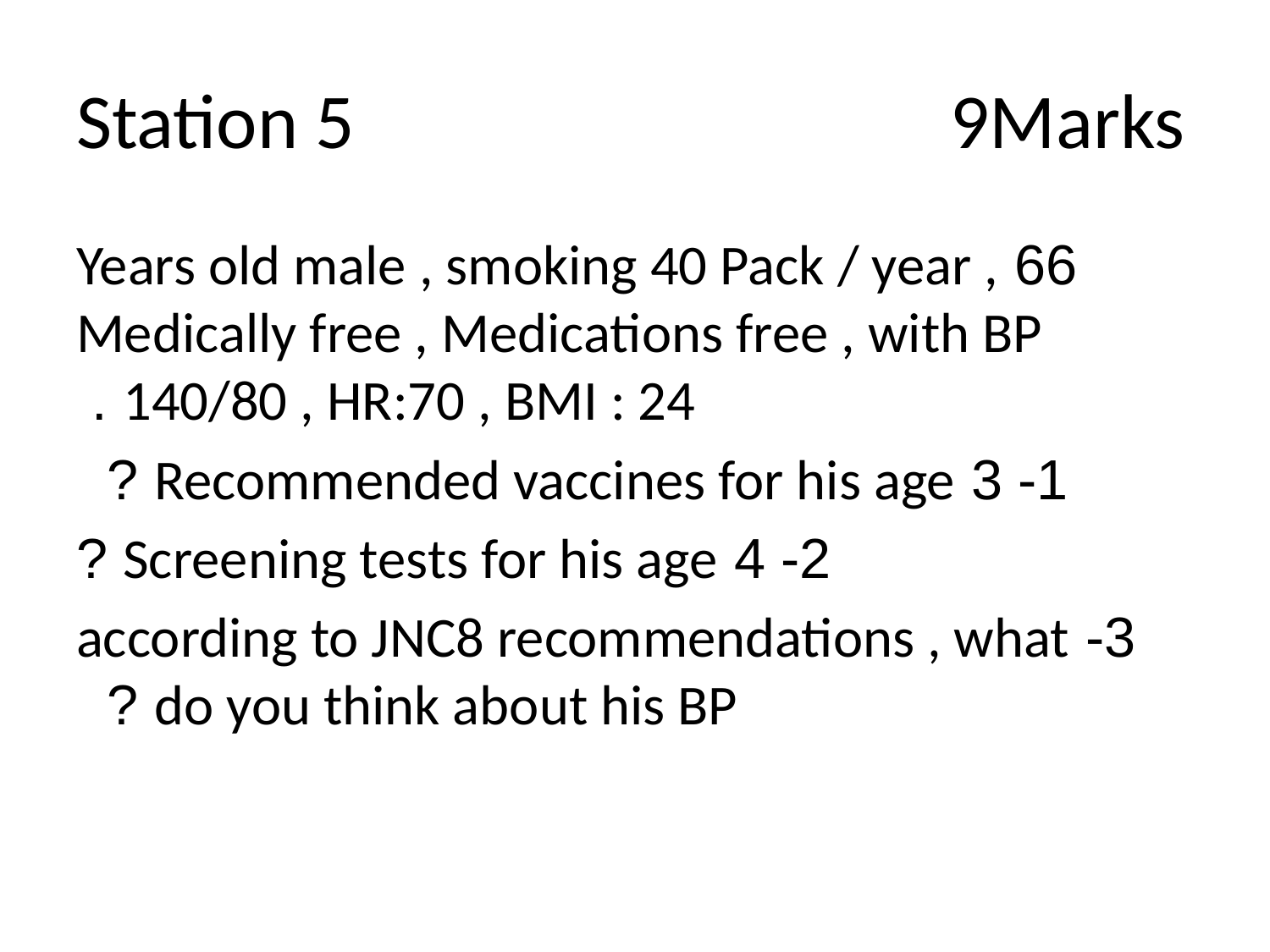

# Station 5                                  9Marks
66 Years old male , smoking 40 Pack / year , Medically free , Medications free , with BP 140/80 , HR:70 , BMI : 24 .
1- 3 Recommended vaccines for his age ?
2- 4 Screening tests for his age ?
3- according to JNC8 recommendations , what do you think about his BP ?